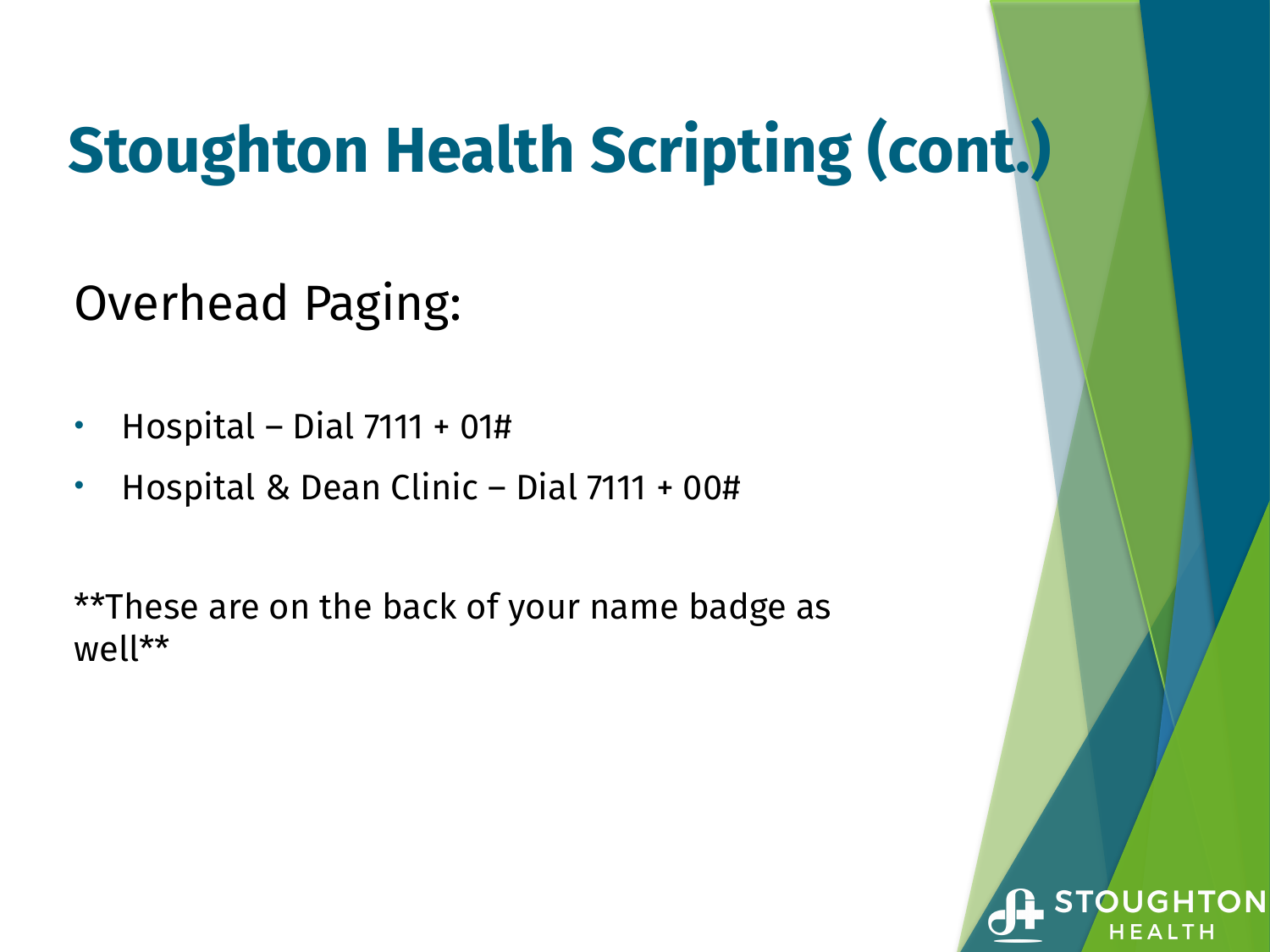

# Stoughton Health Scripting (cont.)
Overhead Paging:

Hospital – Dial 7111 + 01#
Hospital & Dean Clinic – Dial 7111 + 00#

**These are on the back of your name badge as well**